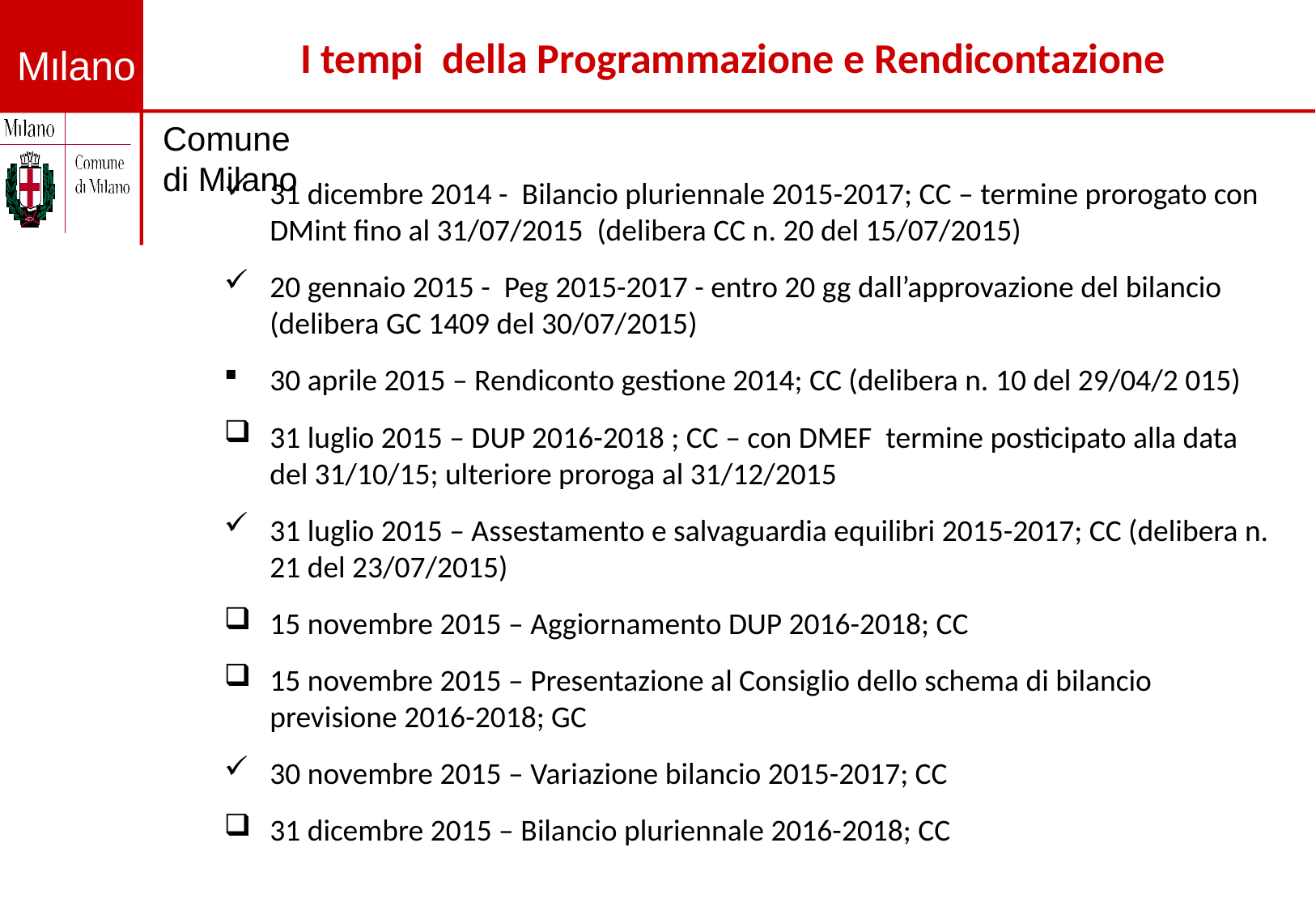

I tempi  della Programmazione e Rendicontazione
31 dicembre 2014 -  Bilancio pluriennale 2015-2017; CC – termine prorogato con DMint fino al 31/07/2015  (delibera CC n. 20 del 15/07/2015)
20 gennaio 2015 -  Peg 2015-2017 - entro 20 gg dall’approvazione del bilancio (delibera GC 1409 del 30/07/2015)
30 aprile 2015 – Rendiconto gestione 2014; CC (delibera n. 10 del 29/04/2 015)
31 luglio 2015 – DUP 2016-2018 ; CC – con DMEF  termine posticipato alla data del 31/10/15; ulteriore proroga al 31/12/2015
31 luglio 2015 – Assestamento e salvaguardia equilibri 2015-2017; CC (delibera n. 21 del 23/07/2015)
15 novembre 2015 – Aggiornamento DUP 2016-2018; CC
15 novembre 2015 – Presentazione al Consiglio dello schema di bilancio previsione 2016-2018; GC
30 novembre 2015 – Variazione bilancio 2015-2017; CC
31 dicembre 2015 – Bilancio pluriennale 2016-2018; CC